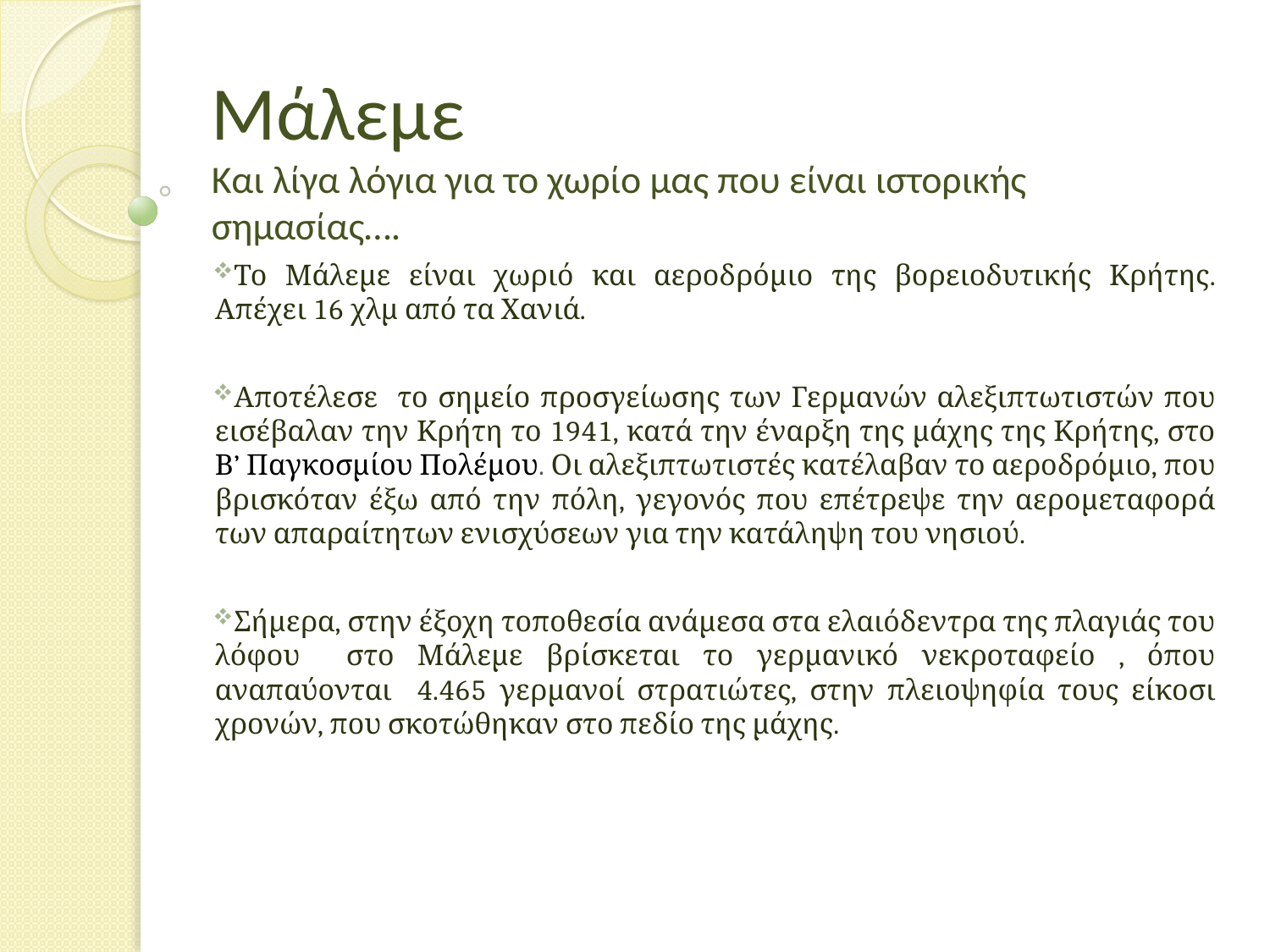

# Μάλεμε Και λίγα λόγια για το χωρίο μας που είναι ιστορικής σημασίας….
Το Μάλεμε είναι χωριό και αεροδρόμιο της βορειοδυτικής Κρήτης. Απέχει 16 χλμ από τα Χανιά.

Αποτέλεσε  το σημείο προσγείωσης των Γερμανών αλεξιπτωτιστών που εισέβαλαν την Κρήτη το 1941, κατά την έναρξη της μάχης της Κρήτης, στο Β’ Παγκοσμίου Πολέμου. Οι αλεξιπτωτιστές κατέλαβαν το αεροδρόμιο, που βρισκόταν έξω από την πόλη, γεγονός που επέτρεψε την αερομεταφορά των απαραίτητων ενισχύσεων για την κατάληψη του νησιού.

Σήμερα, στην έξοχη τοποθεσία ανάμεσα στα ελαιόδεντρα της πλαγιάς του λόφου  στο Μάλεμε βρίσκεται το γερμανικό νεκροταφείο , όπου αναπαύονται  4.465 γερμανοί στρατιώτες, στην πλειοψηφία τους είκοσι χρονών, που σκοτώθηκαν στο πεδίο της μάχης.